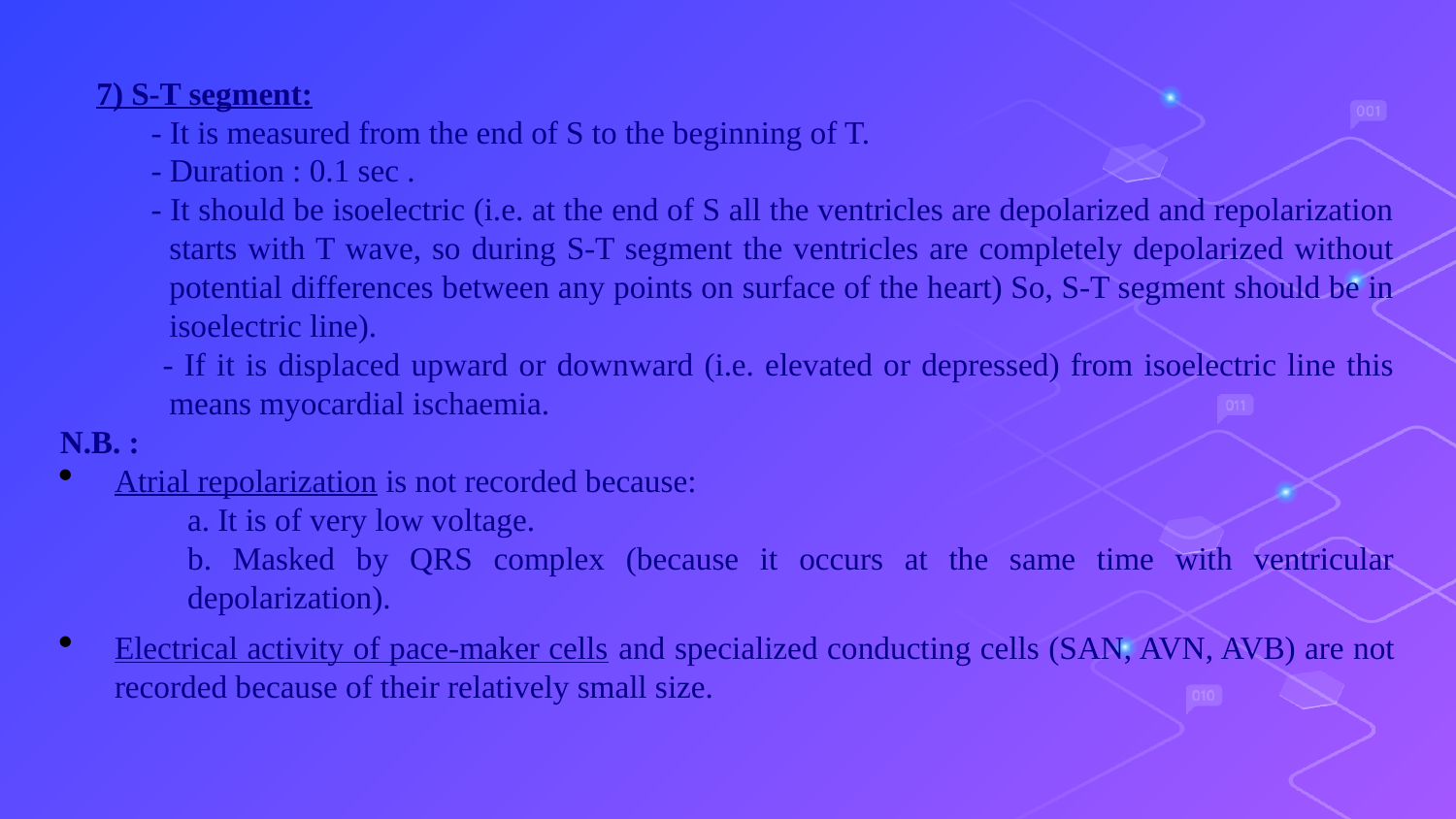

7) S-T segment:
- It is measured from the end of S to the beginning of T.
- Duration : 0.1 sec .
- It should be isoelectric (i.e. at the end of S all the ventricles are depolarized and repolarization starts with T wave, so during S-T segment the ventricles are completely depolarized without potential differences between any points on surface of the heart) So, S-T segment should be in isoelectric line).
      - If it is displaced upward or downward (i.e. elevated or depressed) from isoelectric line this means myocardial ischaemia.
N.B. :
Atrial repolarization is not recorded because:
a. It is of very low voltage.
b. Masked by QRS complex (because it occurs at the same time with ventricular depolarization).
Electrical activity of pace-maker cells and specialized conducting cells (SAN, AVN, AVB) are not recorded because of their relatively small size.